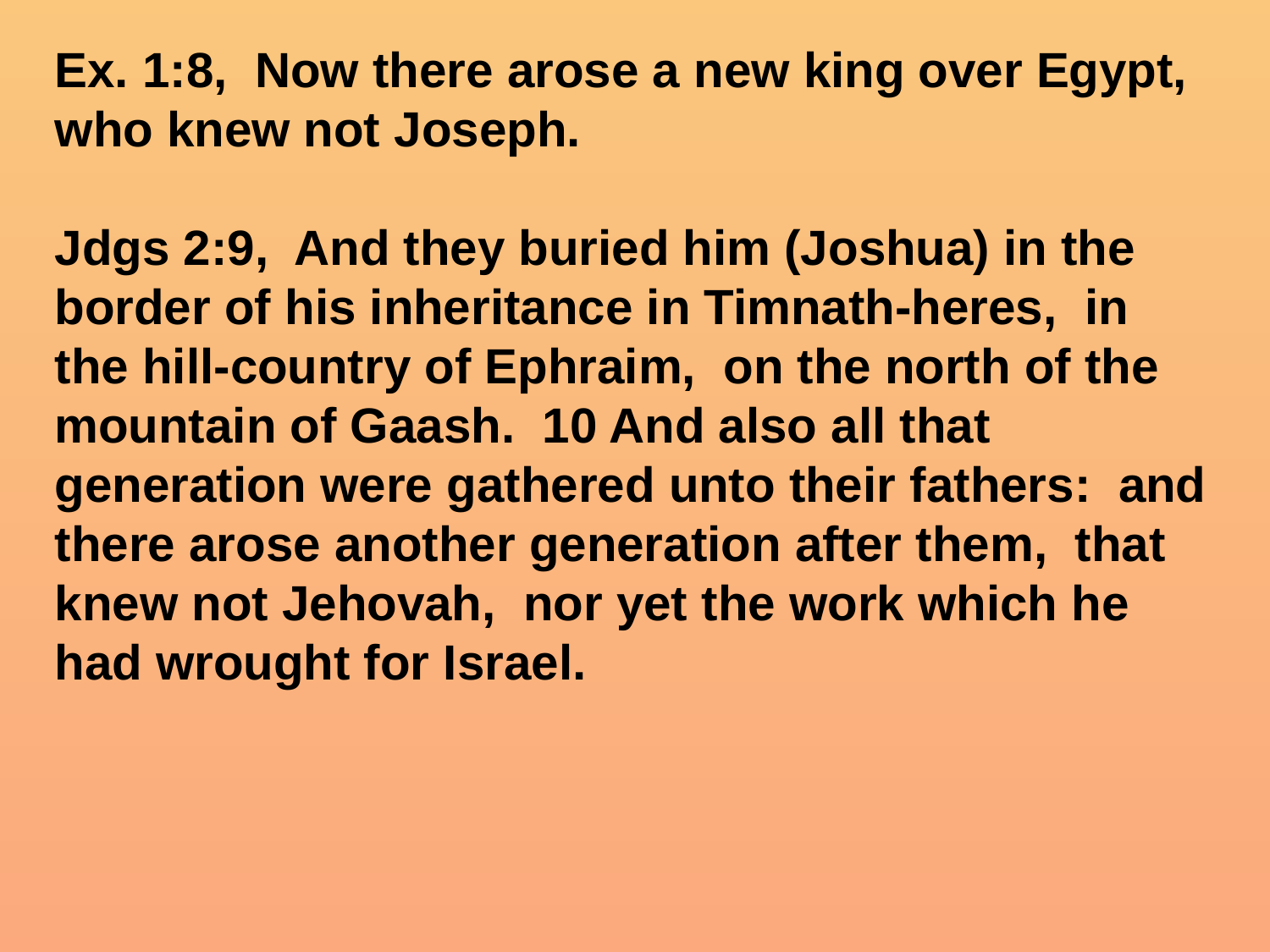

Ex. 1:8,  Now there arose a new king over Egypt,  who knew not Joseph.

Jdgs 2:9,  And they buried him (Joshua) in the border of his inheritance in Timnath-heres,  in the hill-country of Ephraim,  on the north of the mountain of Gaash.  10 And also all that generation were gathered unto their fathers:  and there arose another generation after them,  that knew not Jehovah,  nor yet the work which he had wrought for Israel.